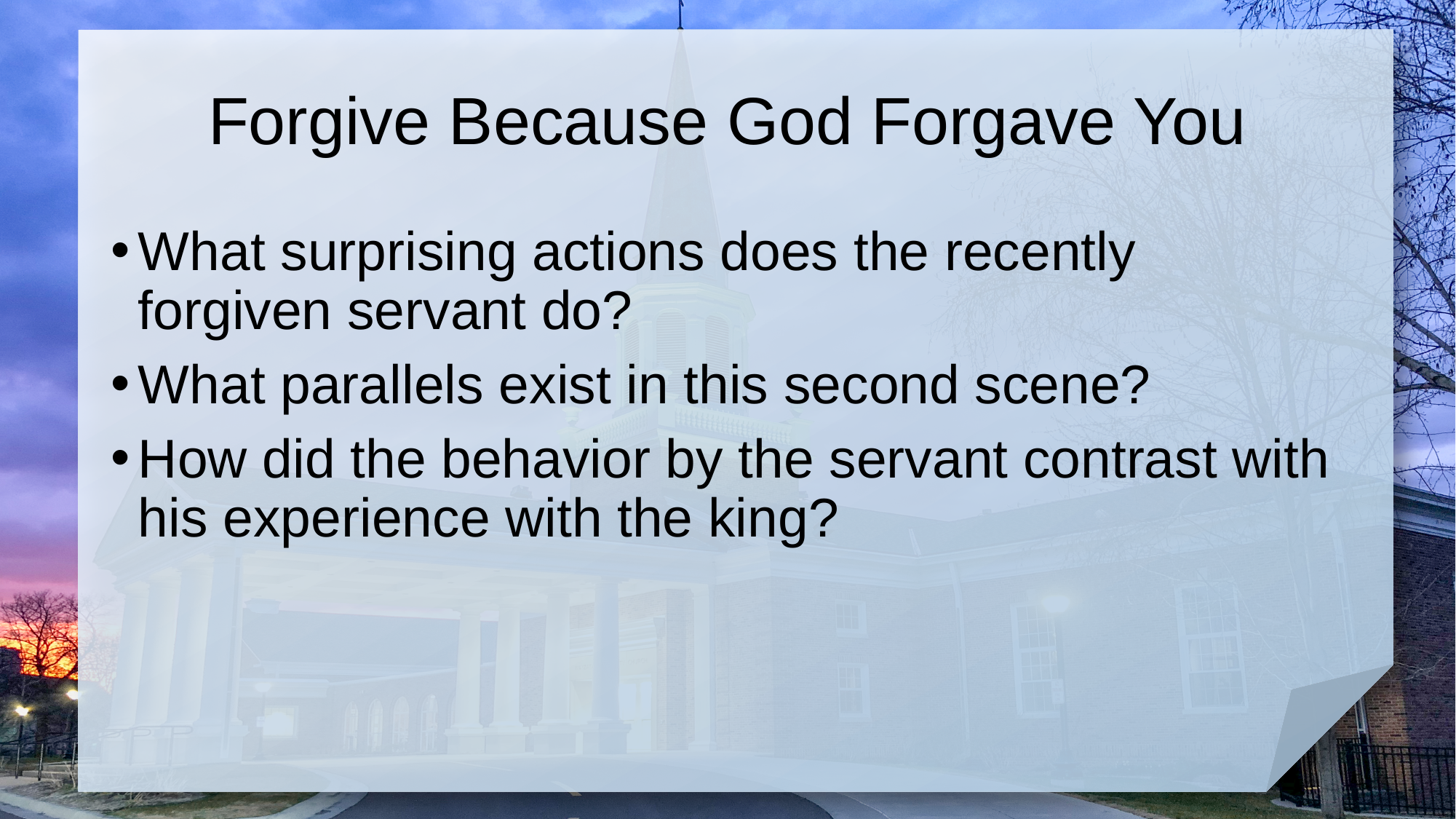

# Forgive Because God Forgave You
What surprising actions does the recently forgiven servant do?
What parallels exist in this second scene?
How did the behavior by the servant contrast with his experience with the king?